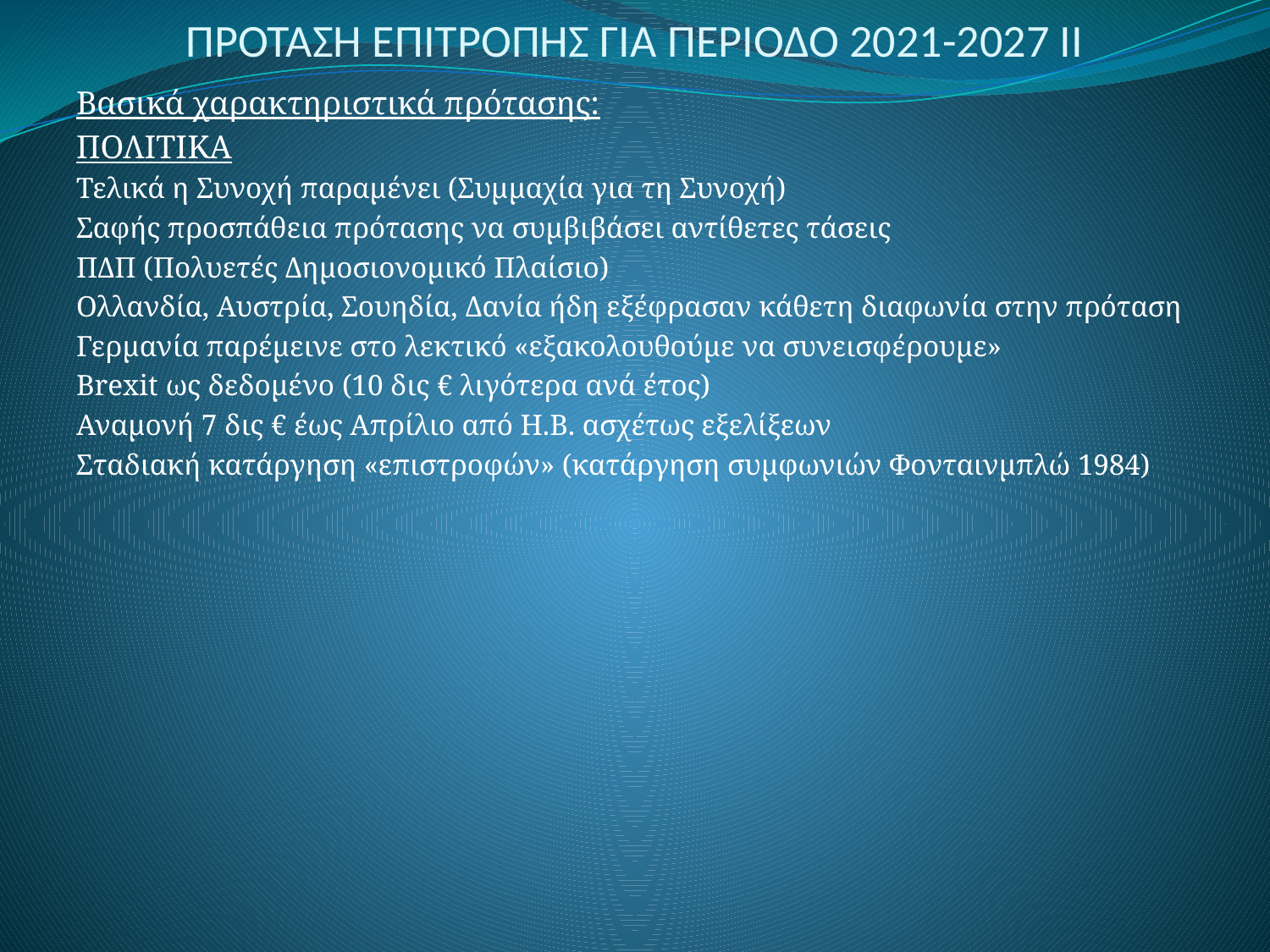

# ΠΡΟΤΑΣΗ ΕΠΙΤΡΟΠΗΣ ΓΙΑ ΠΕΡΙΟΔΟ 2021-2027 ΙΙ
Βασικά χαρακτηριστικά πρότασης:
ΠΟΛΙΤΙΚΑ
Τελικά η Συνοχή παραμένει (Συμμαχία για τη Συνοχή)
Σαφής προσπάθεια πρότασης να συμβιβάσει αντίθετες τάσεις
ΠΔΠ (Πολυετές Δημοσιονομικό Πλαίσιο)
Ολλανδία, Αυστρία, Σουηδία, Δανία ήδη εξέφρασαν κάθετη διαφωνία στην πρόταση
Γερμανία παρέμεινε στο λεκτικό «εξακολουθούμε να συνεισφέρουμε»
Brexit ως δεδομένο (10 δις € λιγότερα ανά έτος)
Αναμονή 7 δις € έως Απρίλιο από Η.Β. ασχέτως εξελίξεων
Σταδιακή κατάργηση «επιστροφών» (κατάργηση συμφωνιών Φονταινμπλώ 1984)